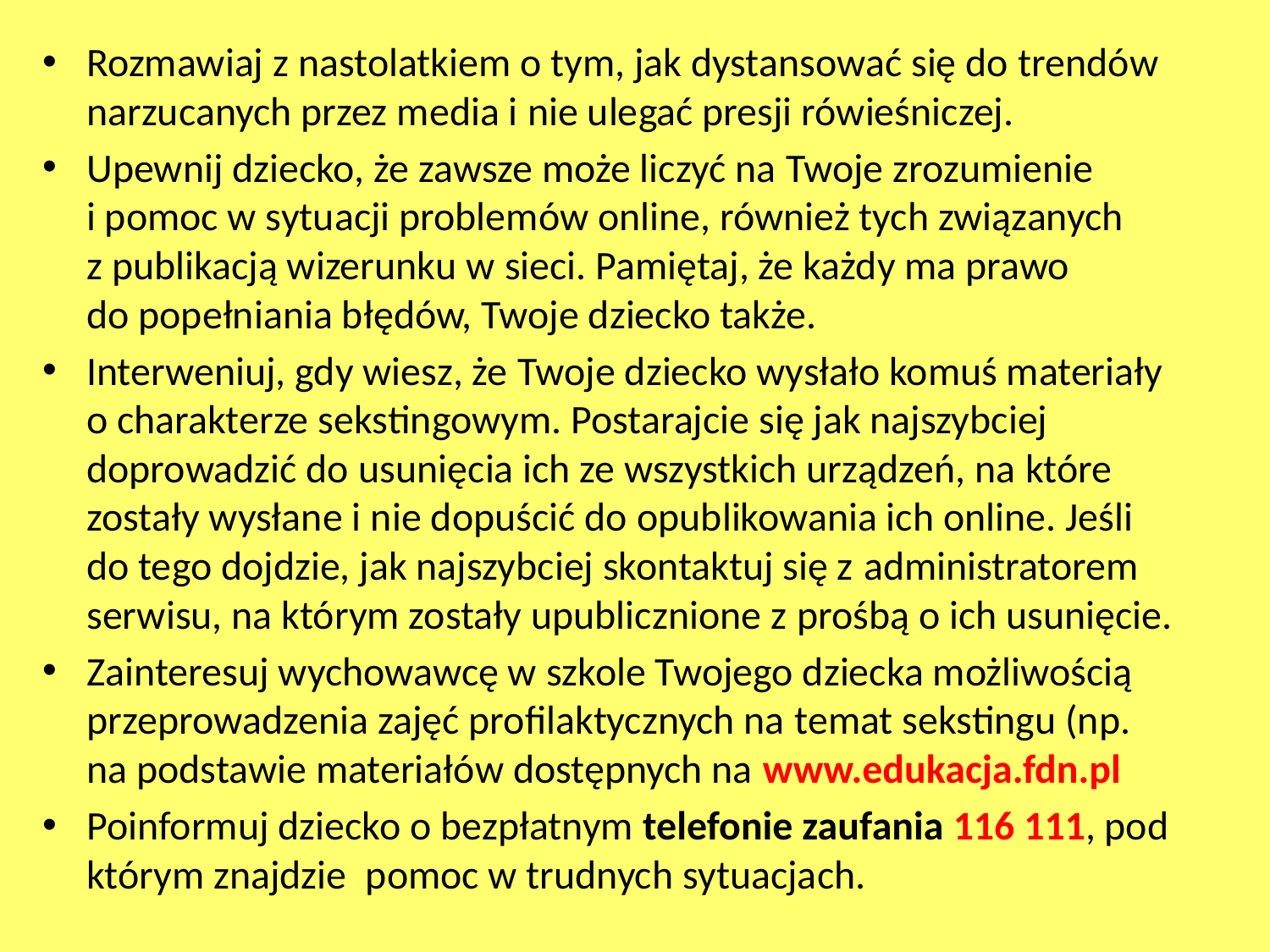

Rozmawiaj z nastolatkiem o tym, jak dystansować się do trendów narzucanych przez media i nie ulegać presji rówieśniczej.
Upewnij dziecko, że zawsze może liczyć na Twoje zrozumienie i pomoc w sytuacji problemów online, również tych związanych z publikacją wizerunku w sieci. Pamiętaj, że każdy ma prawo do popełniania błędów, Twoje dziecko także.
Interweniuj, gdy wiesz, że Twoje dziecko wysłało komuś materiały o charakterze sekstingowym. Postarajcie się jak najszybciej doprowadzić do usunięcia ich ze wszystkich urządzeń, na które zostały wysłane i nie dopuścić do opublikowania ich online. Jeśli do tego dojdzie, jak najszybciej skontaktuj się z administratorem serwisu, na którym zostały upublicznione z prośbą o ich usunięcie.
Zainteresuj wychowawcę w szkole Twojego dziecka możliwością przeprowadzenia zajęć profilaktycznych na temat sekstingu (np. na podstawie materiałów dostępnych na www.edukacja.fdn.pl
Poinformuj dziecko o bezpłatnym telefonie zaufania 116 111, pod którym znajdzie  pomoc w trudnych sytuacjach.
#